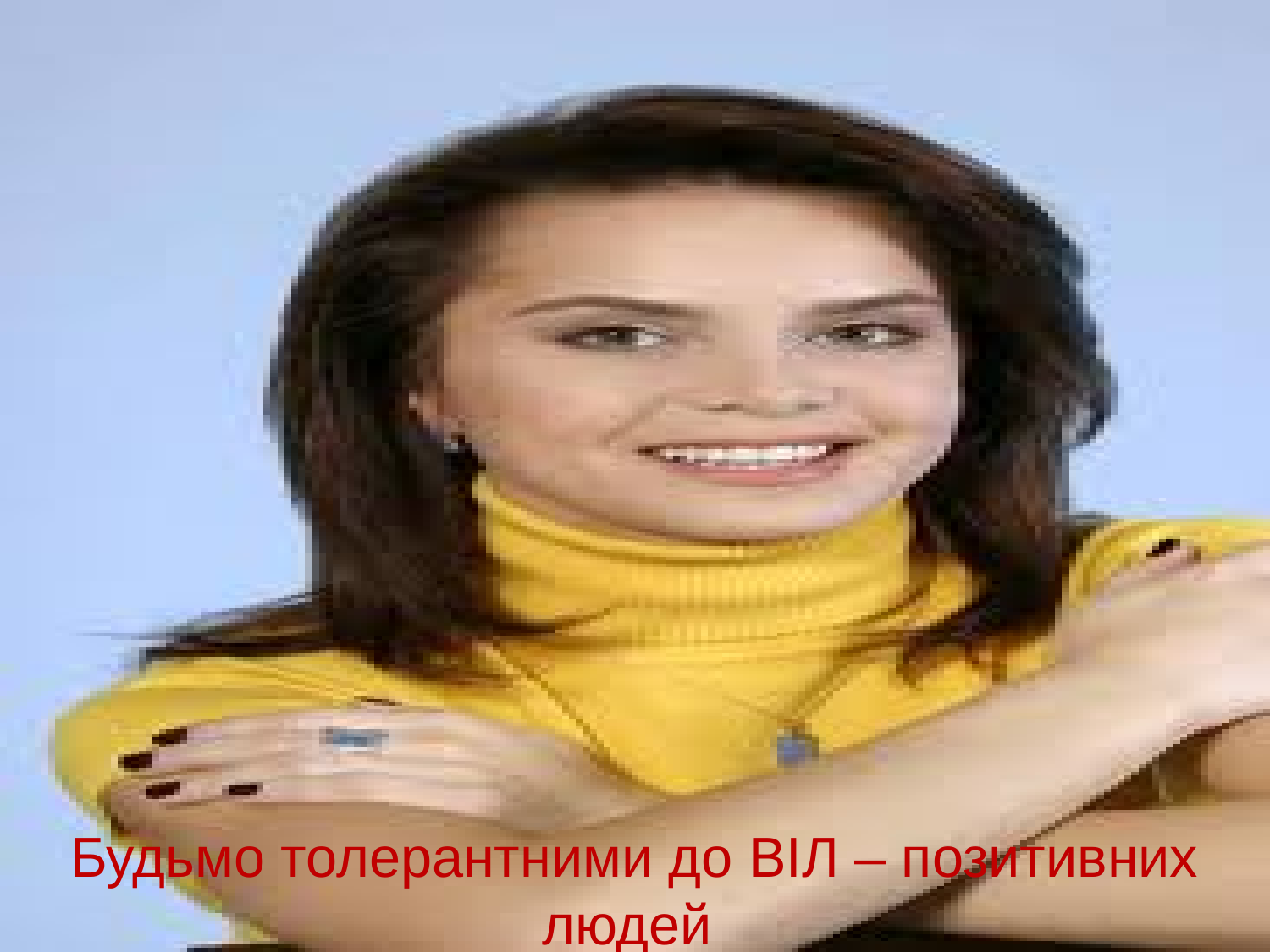

Будьмо толерантними до ВІЛ – позитивних людей